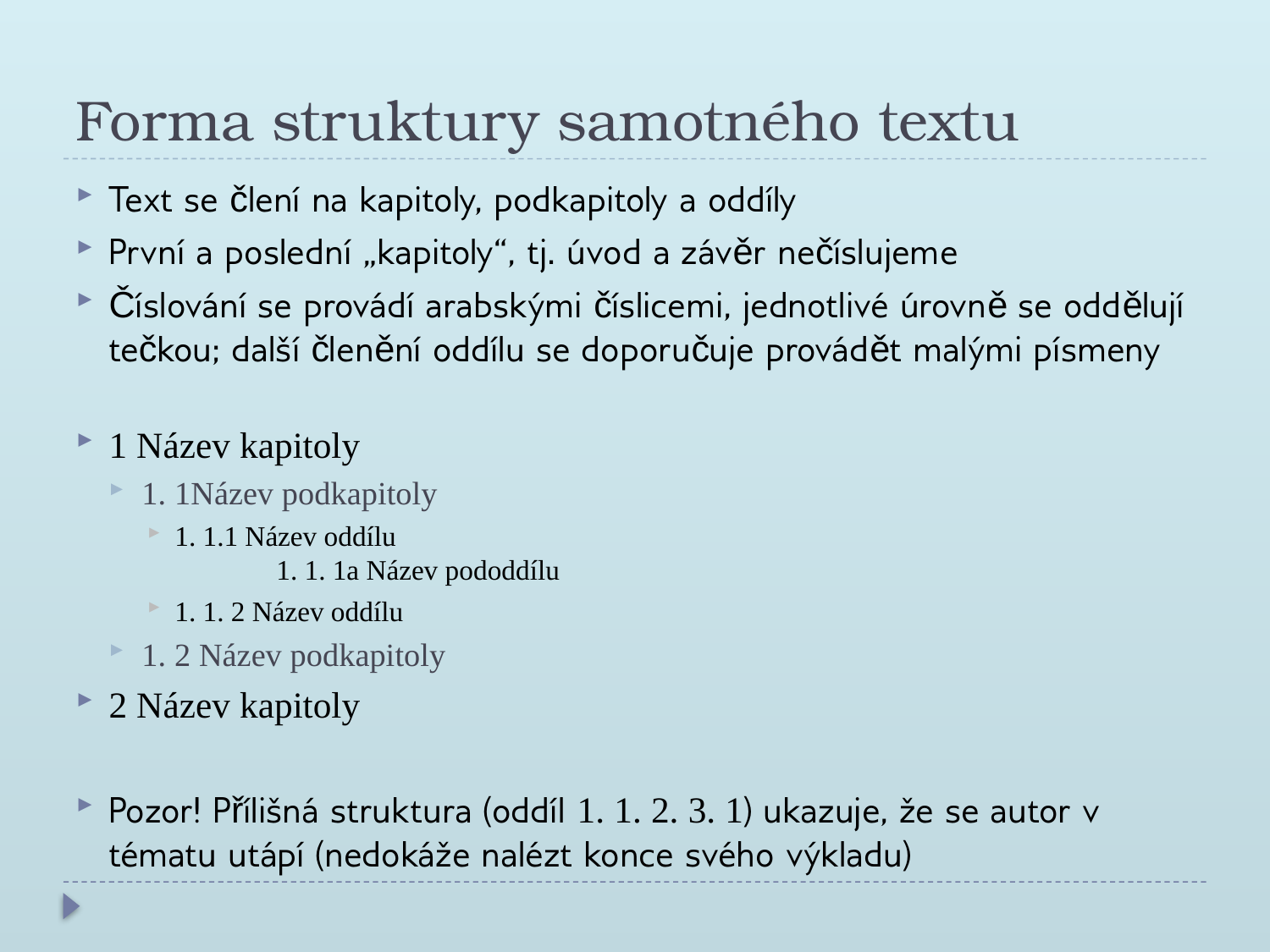

# Forma struktury samotného textu
Text se člení na kapitoly, podkapitoly a oddíly
První a poslední „kapitoly“, tj. úvod a závěr nečíslujeme
Číslování se provádí arabskými číslicemi, jednotlivé úrovně se oddělují tečkou; další členění oddílu se doporučuje provádět malými písmeny
1 Název kapitoly
1. 1Název podkapitoly
1. 1.1 Název oddílu
 	1. 1. 1a Název pododdílu
1. 1. 2 Název oddílu
1. 2 Název podkapitoly
2 Název kapitoly

Pozor! Přílišná struktura (oddíl 1. 1. 2. 3. 1) ukazuje, že se autor v tématu utápí (nedokáže nalézt konce svého výkladu)